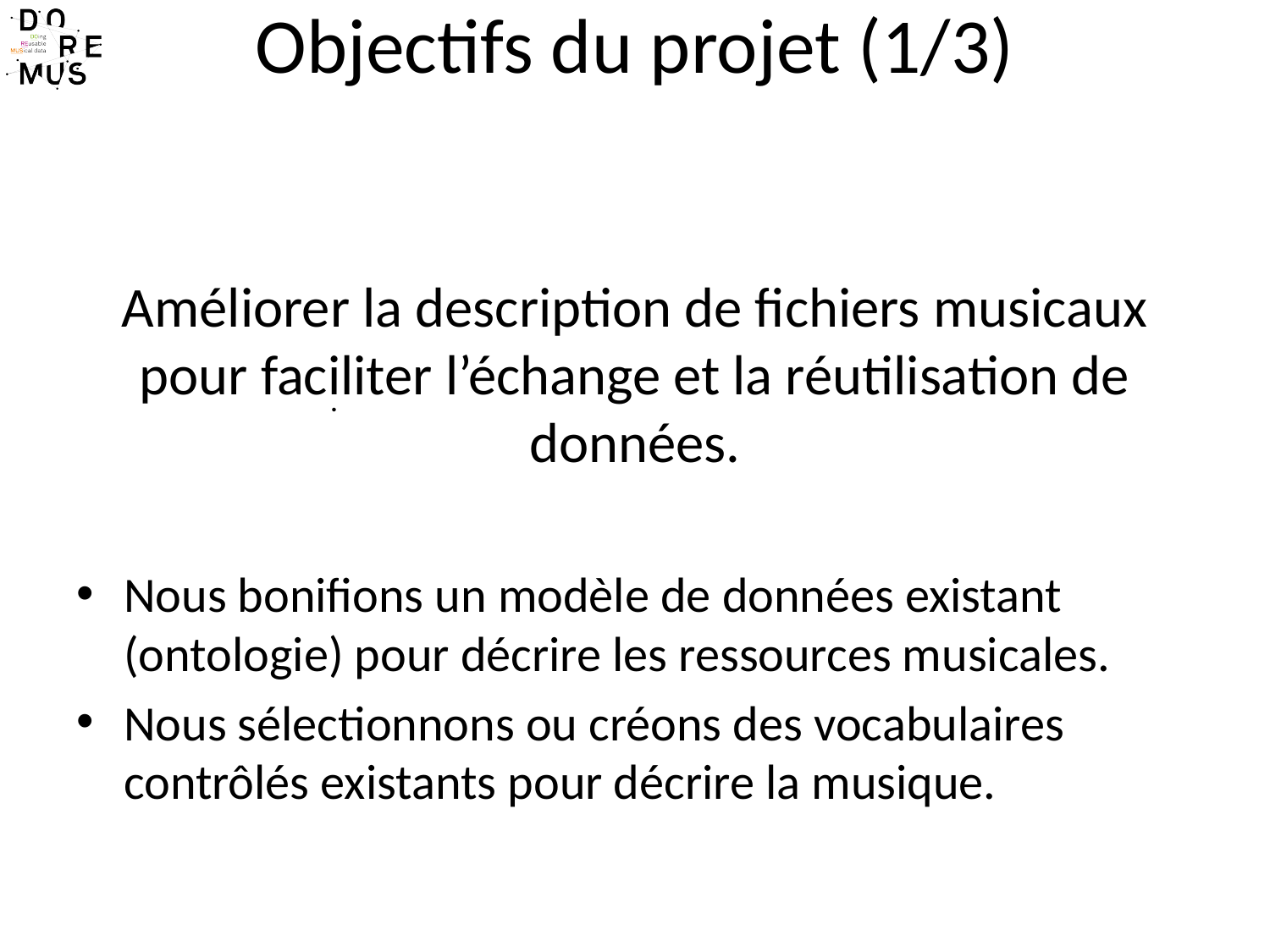

# Objectifs du projet (1/3)
Améliorer la description de fichiers musicaux pour faciliter l’échange et la réutilisation de données.

Nous bonifions un modèle de données existant (ontologie) pour décrire les ressources musicales.
Nous sélectionnons ou créons des vocabulaires contrôlés existants pour décrire la musique.
.